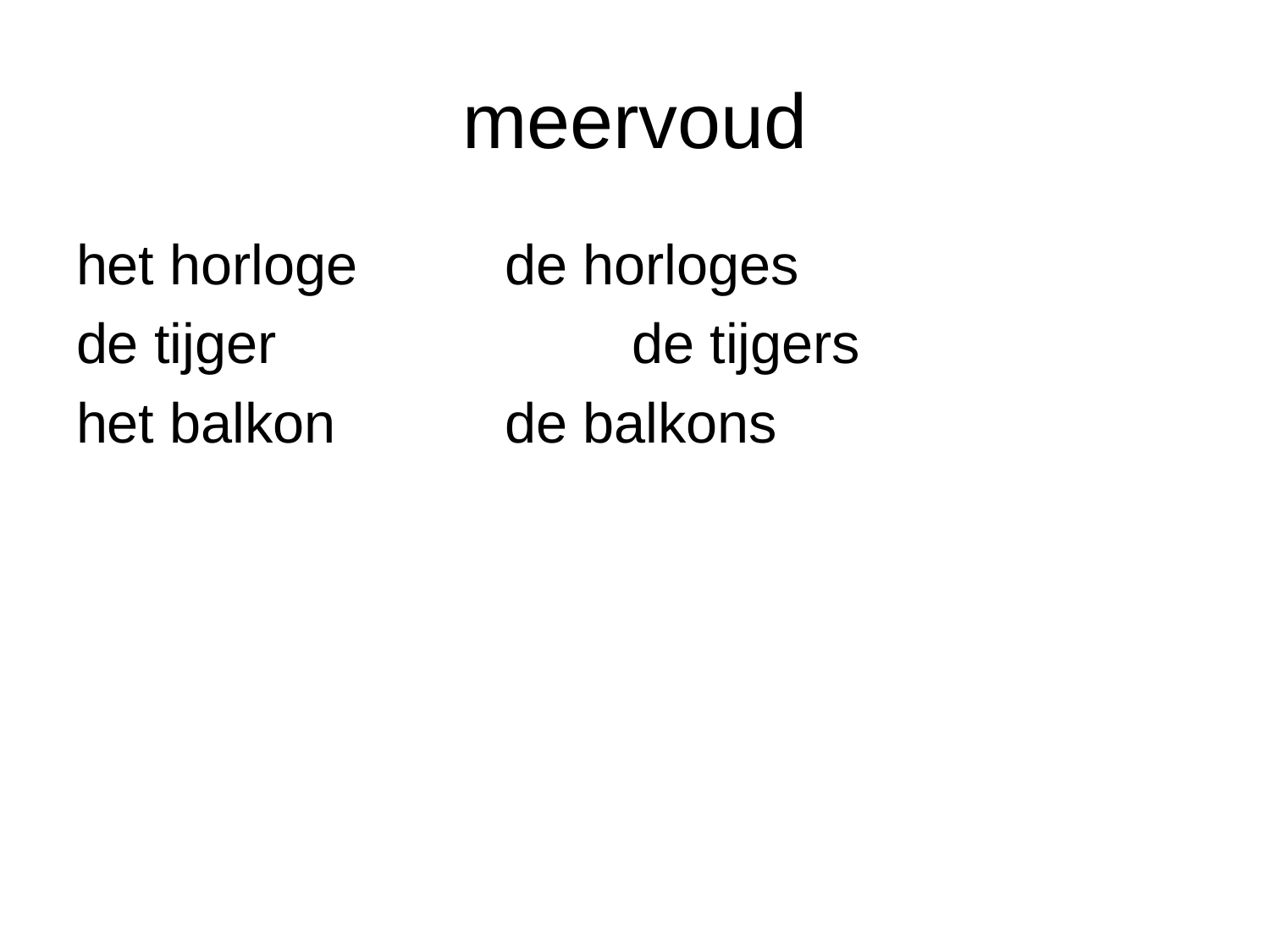

# meervoud
het horloge		de horloges
de tijger			de tijgers
het balkon		de balkons